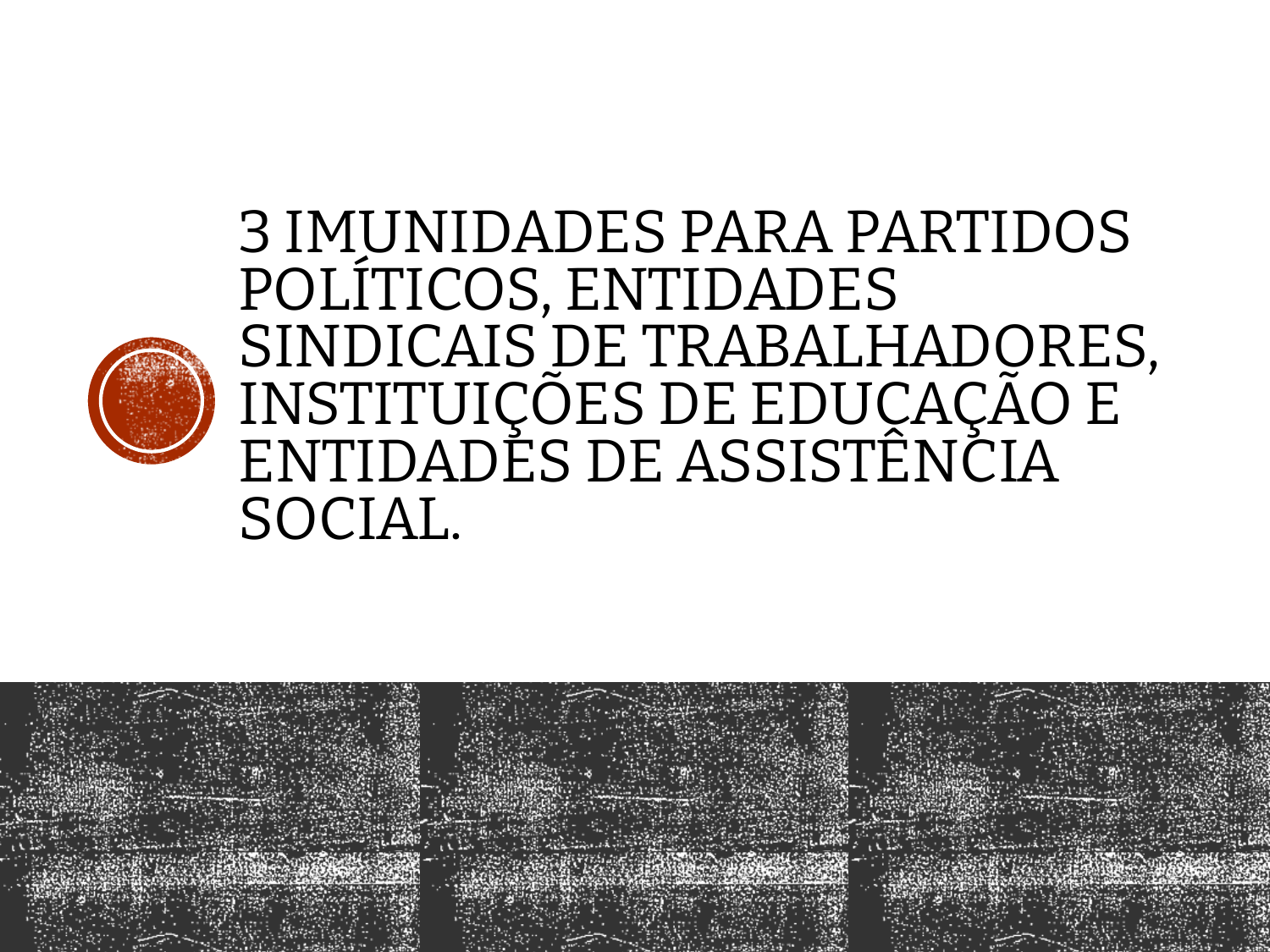

# 3 IMUNIDADES PARA PARTIDOS POLÍTICOS, ENTIDADES SINDICAIS DE TRABALHADORES, INSTITUIÇÕES DE EDUCAÇÃO E ENTIDADES DE ASSISTÊNCIA SOCIAL.